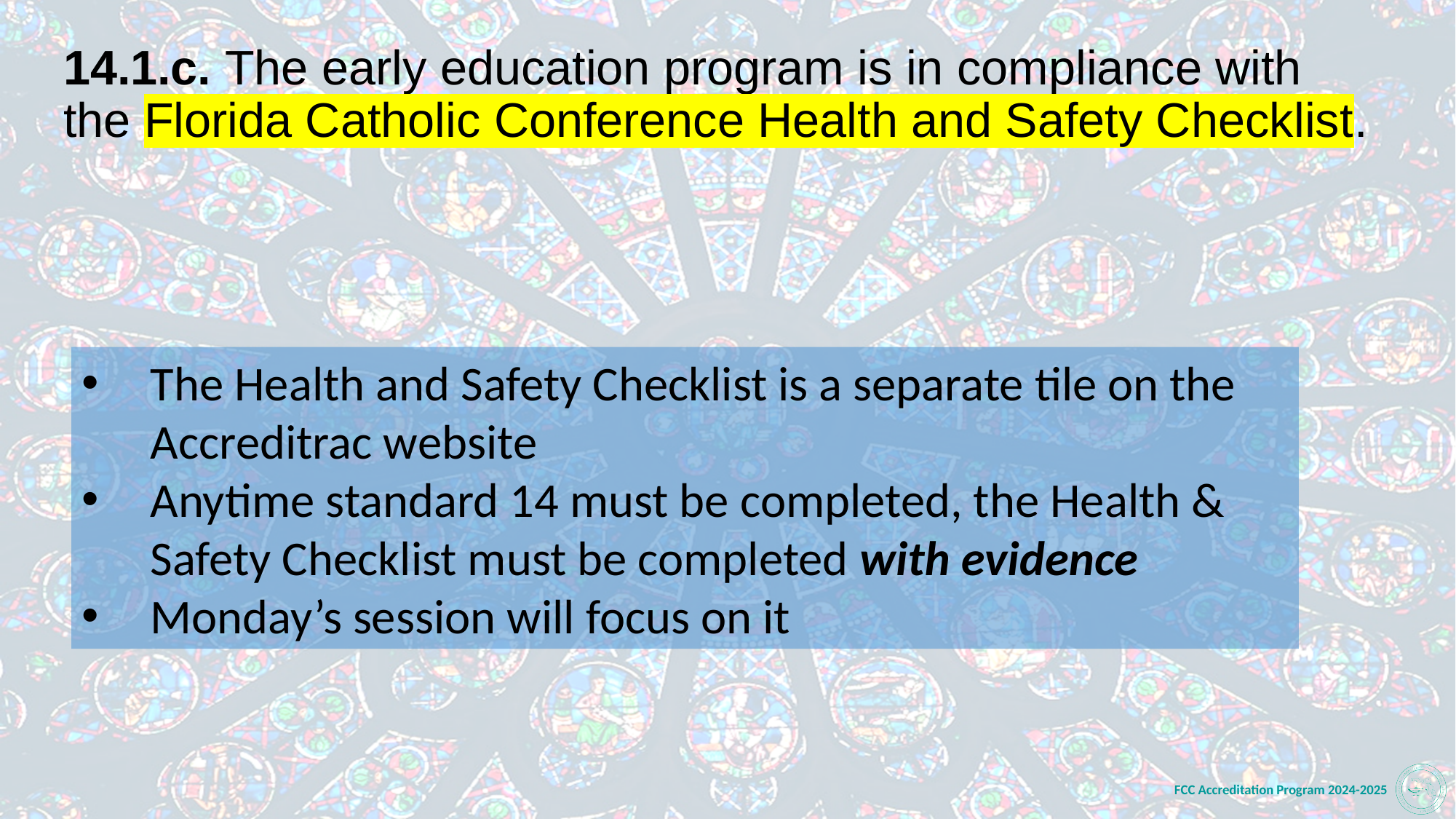

14.1.c. The early education program is in compliance with the Florida Catholic Conference Health and Safety Checklist.
The Health and Safety Checklist is a separate tile on the Accreditrac website
Anytime standard 14 must be completed, the Health & Safety Checklist must be completed with evidence
Monday’s session will focus on it